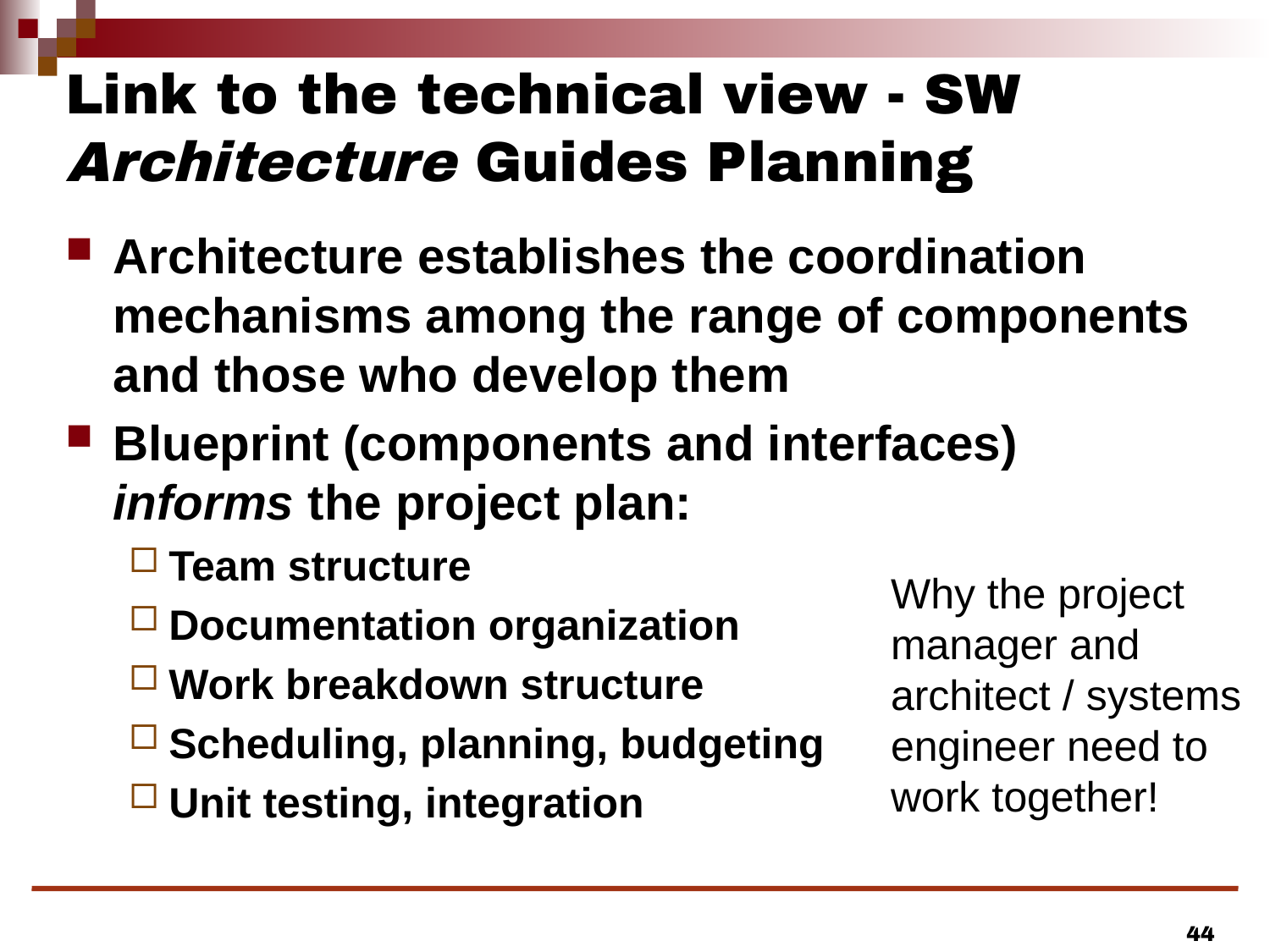

# Link to the technical view - SW Architecture Guides Planning
Architecture establishes the coordination mechanisms among the range of components and those who develop them
Blueprint (components and interfaces) informs the project plan:
Team structure
Documentation organization
Work breakdown structure
Scheduling, planning, budgeting
Unit testing, integration

Why the project manager and architect / systems engineer need to work together!